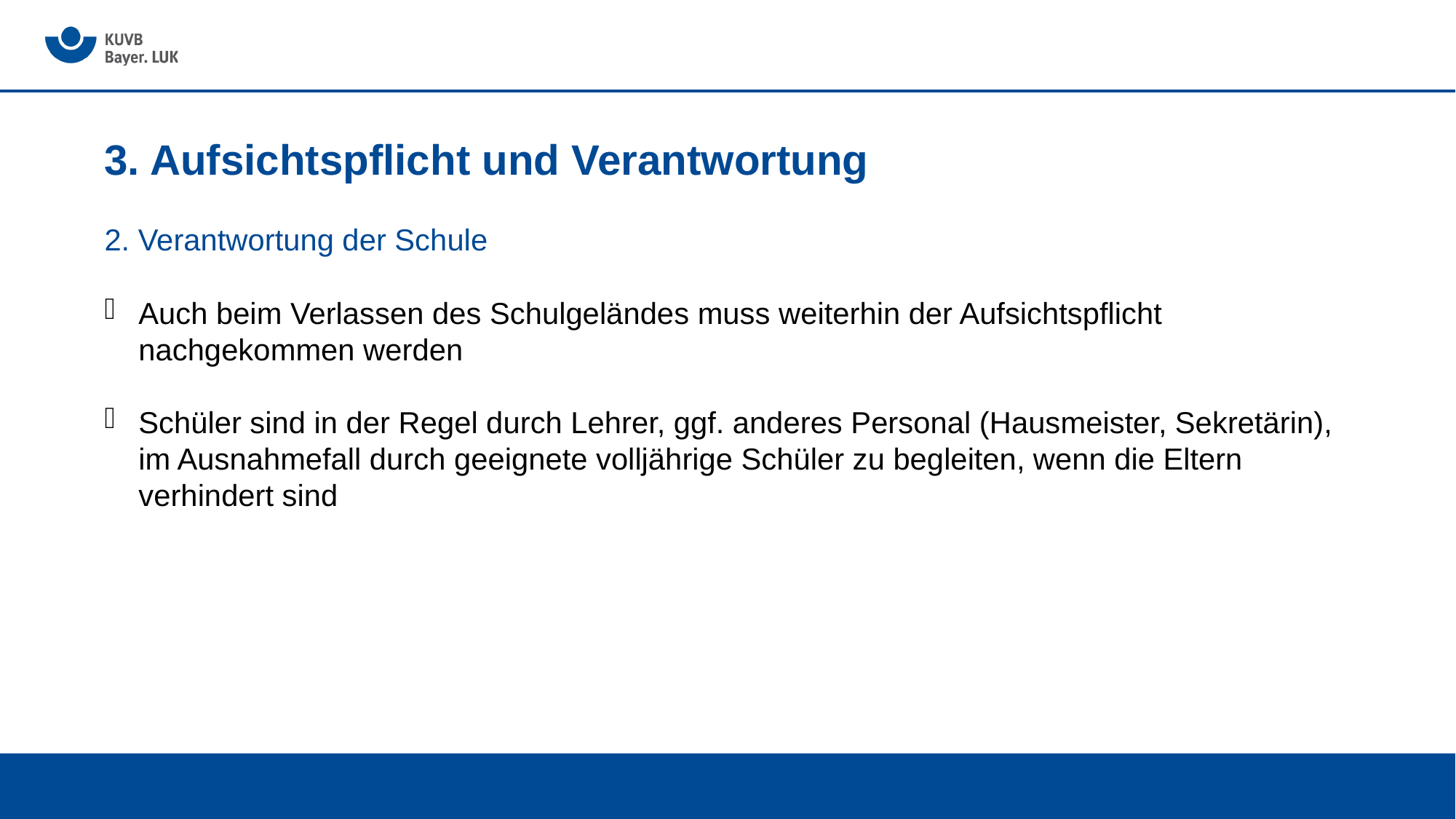

# 3. Aufsichtspflicht und Verantwortung
2. Verantwortung der Schule

Auch beim Verlassen des Schulgeländes muss weiterhin der Aufsichtspflicht nachgekommen werden

Schüler sind in der Regel durch Lehrer, ggf. anderes Personal (Hausmeister, Sekretärin), im Ausnahmefall durch geeignete volljährige Schüler zu begleiten, wenn die Eltern verhindert sind